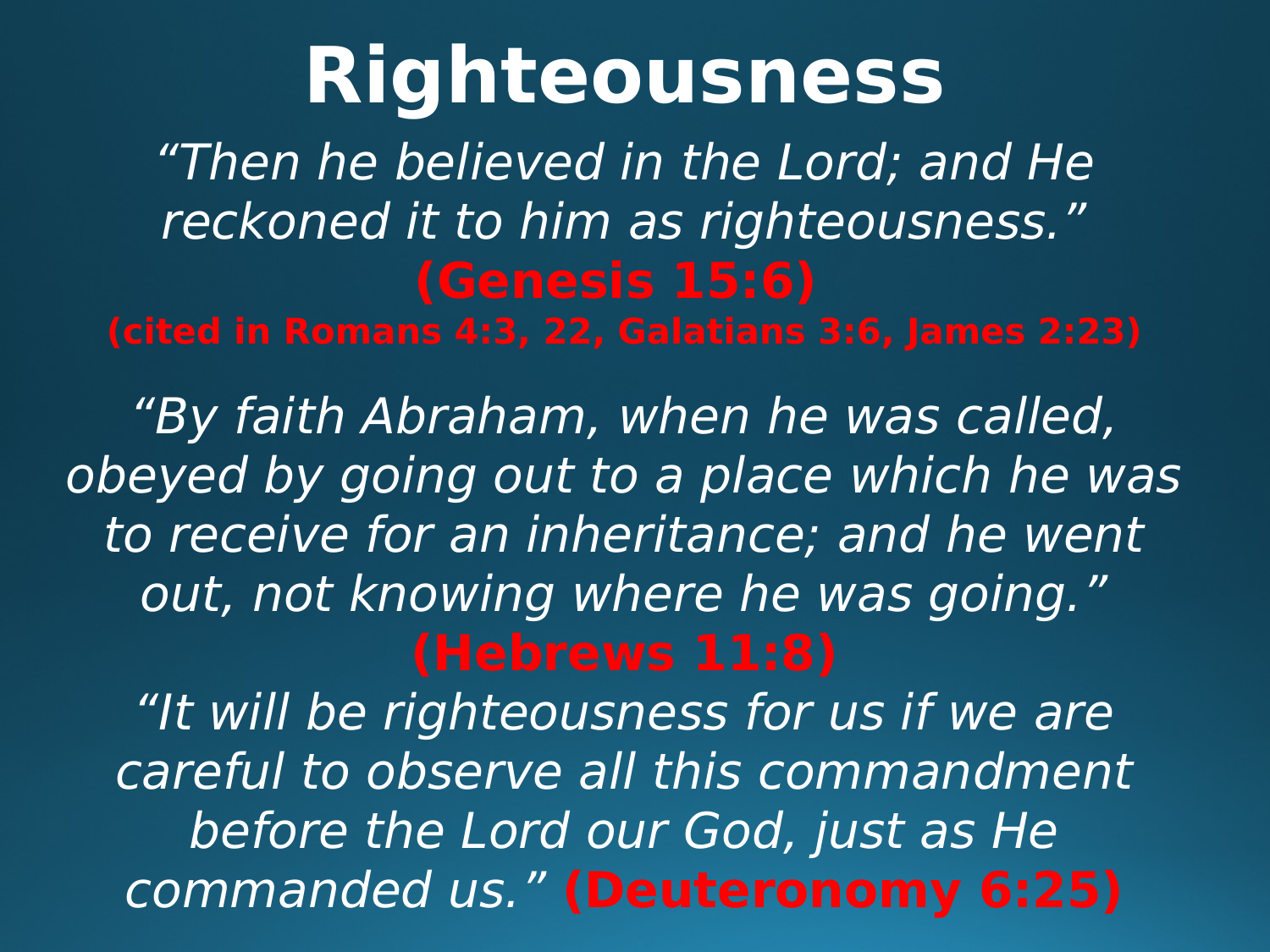

Righteousness
“Then he believed in the Lord; and He reckoned it to him as righteousness.” (Genesis 15:6)
(cited in Romans 4:3, 22, Galatians 3:6, James 2:23)

“By faith Abraham, when he was called, obeyed by going out to a place which he was to receive for an inheritance; and he went out, not knowing where he was going.” (Hebrews 11:8)
“It will be righteousness for us if we are careful to observe all this commandment before the Lord our God, just as He commanded us.” (Deuteronomy 6:25)